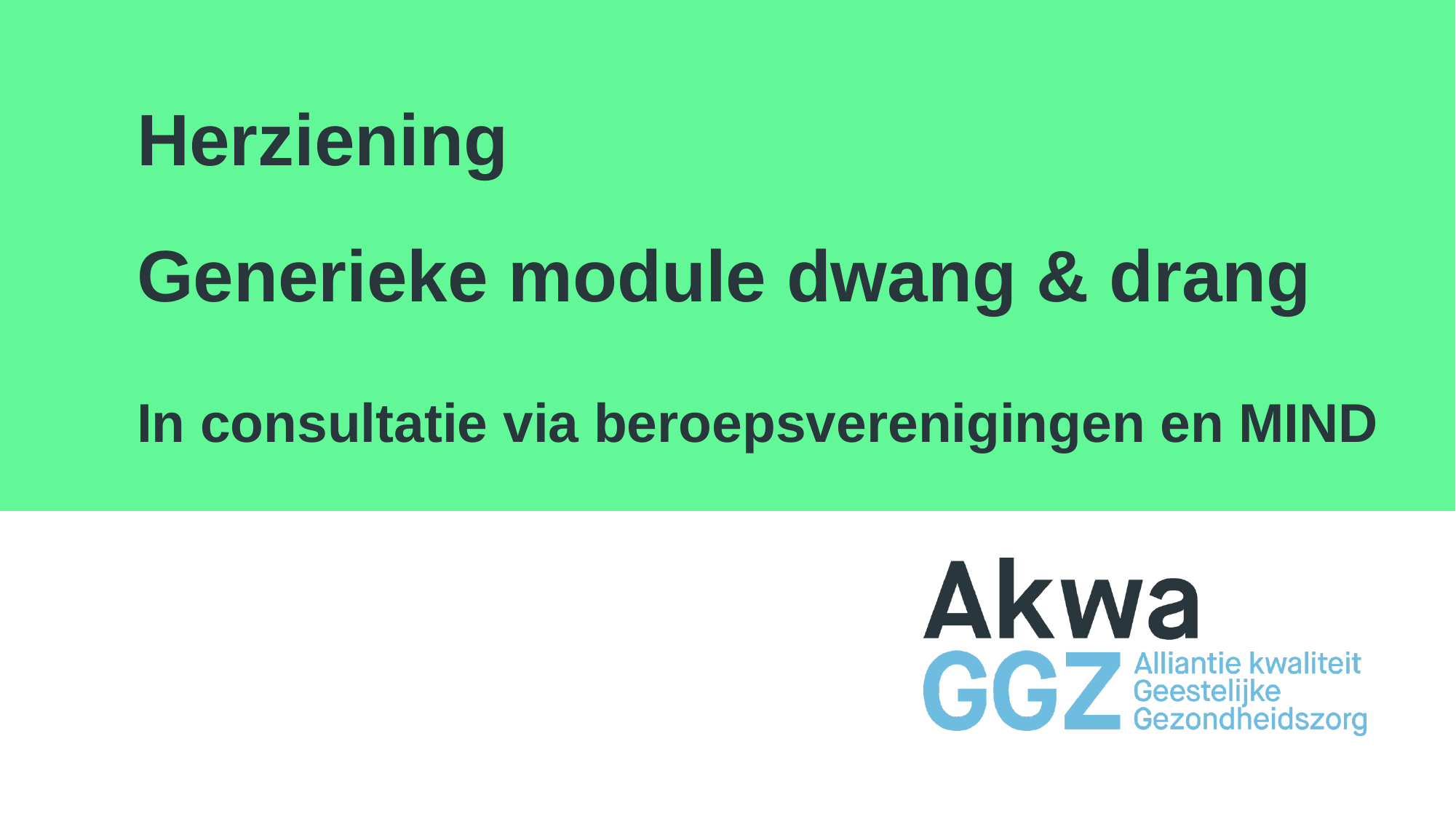

Herziening
Generieke module dwang & drang
In consultatie via beroepsverenigingen en MIND